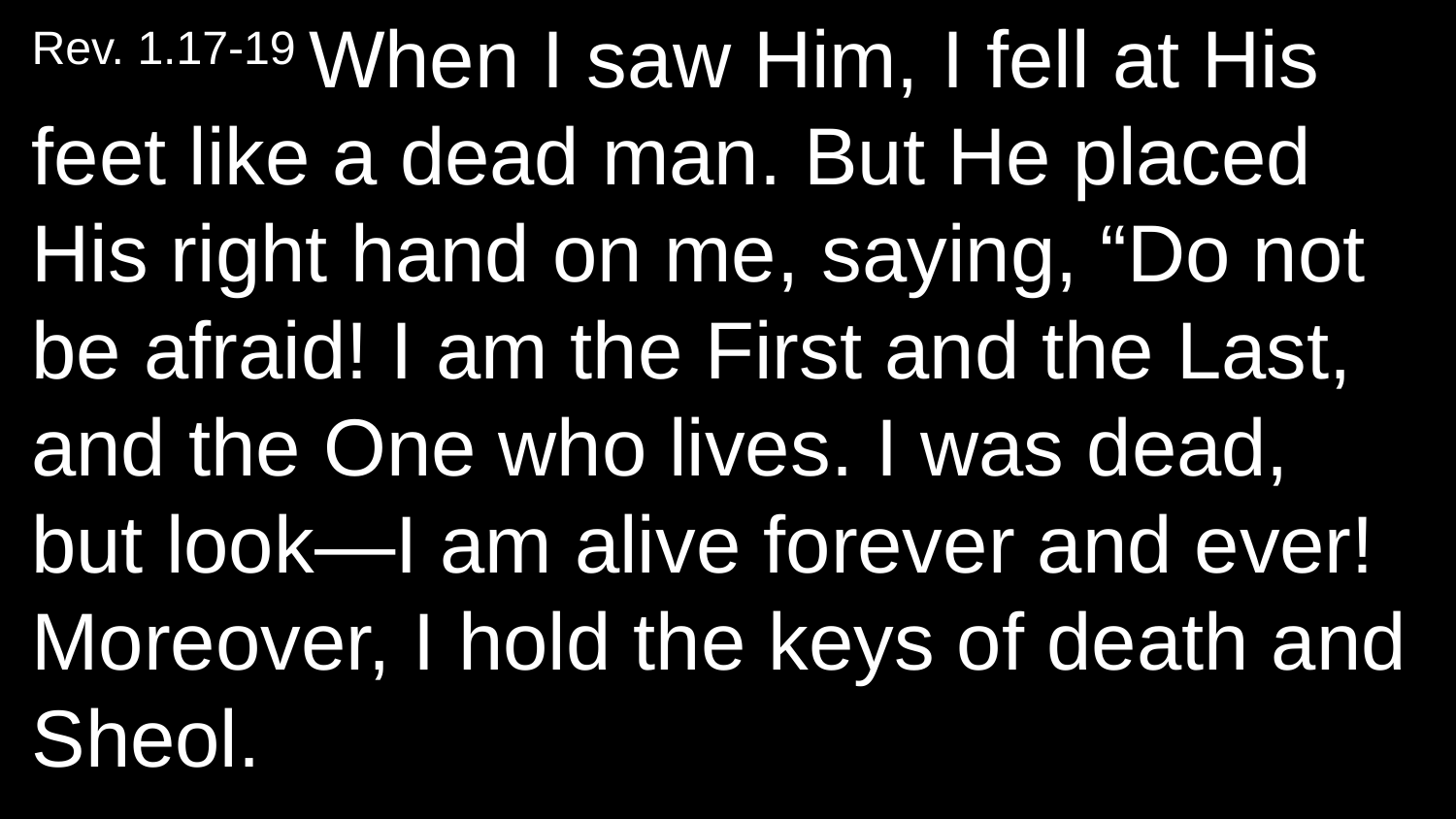

Rev. 1.17-19 When I saw Him, I fell at His feet like a dead man. But He placed His right hand on me, saying, “Do not be afraid! I am the First and the Last, and the One who lives. I was dead, but look—I am alive forever and ever! Moreover, I hold the keys of death and Sheol.